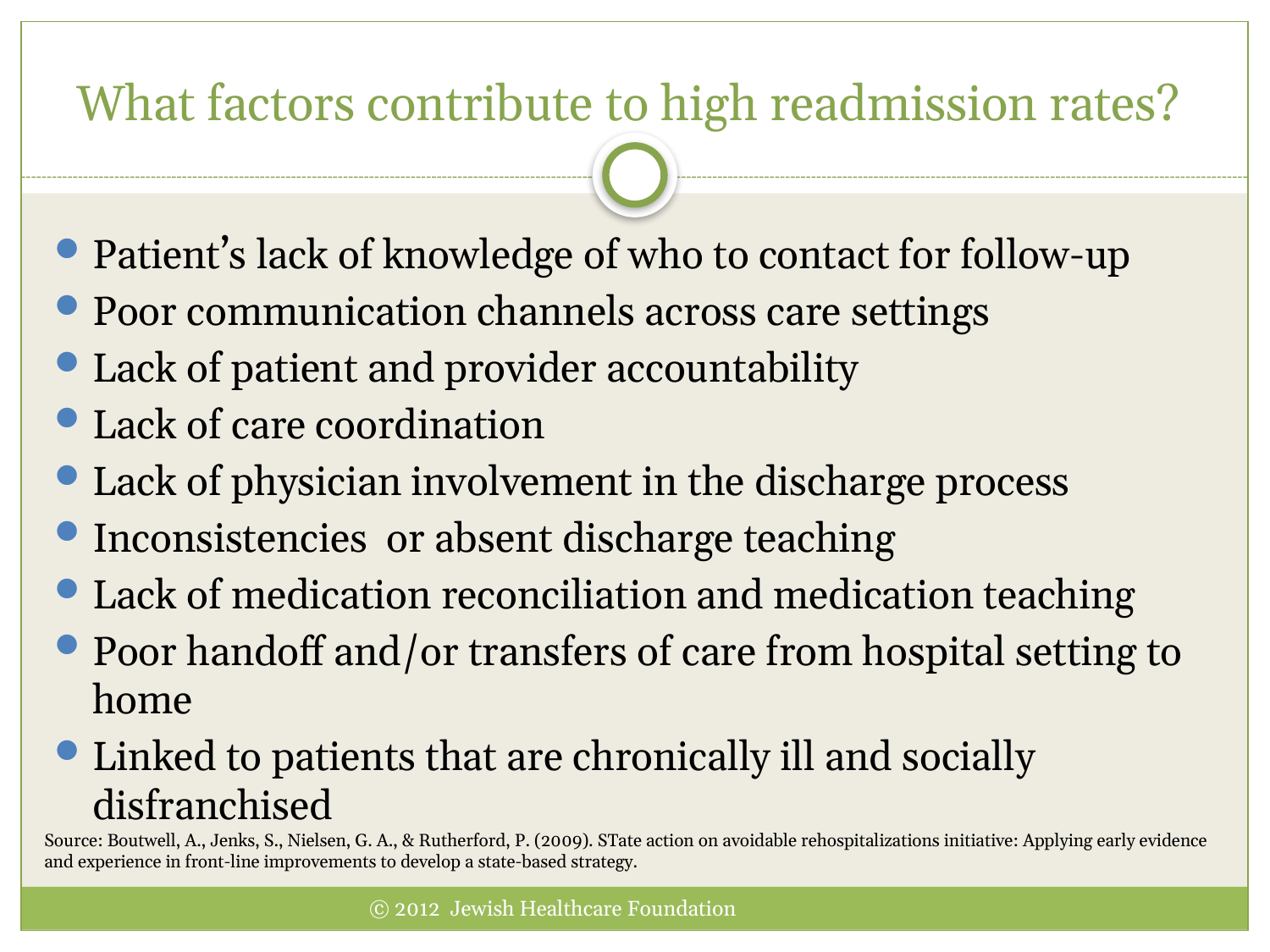

# What factors contribute to high readmission rates?
Patient’s lack of knowledge of who to contact for follow-up
Poor communication channels across care settings
Lack of patient and provider accountability
Lack of care coordination
Lack of physician involvement in the discharge process
Inconsistencies  or absent discharge teaching
Lack of medication reconciliation and medication teaching
Poor handoff and/or transfers of care from hospital setting to home
Linked to patients that are chronically ill and socially disfranchised

Source: Boutwell, A., Jenks, S., Nielsen, G. A., & Rutherford, P. (2009). STate action on avoidable rehospitalizations initiative: Applying early evidence and experience in front-line improvements to develop a state-based strategy.
© 2012  Jewish Healthcare Foundation